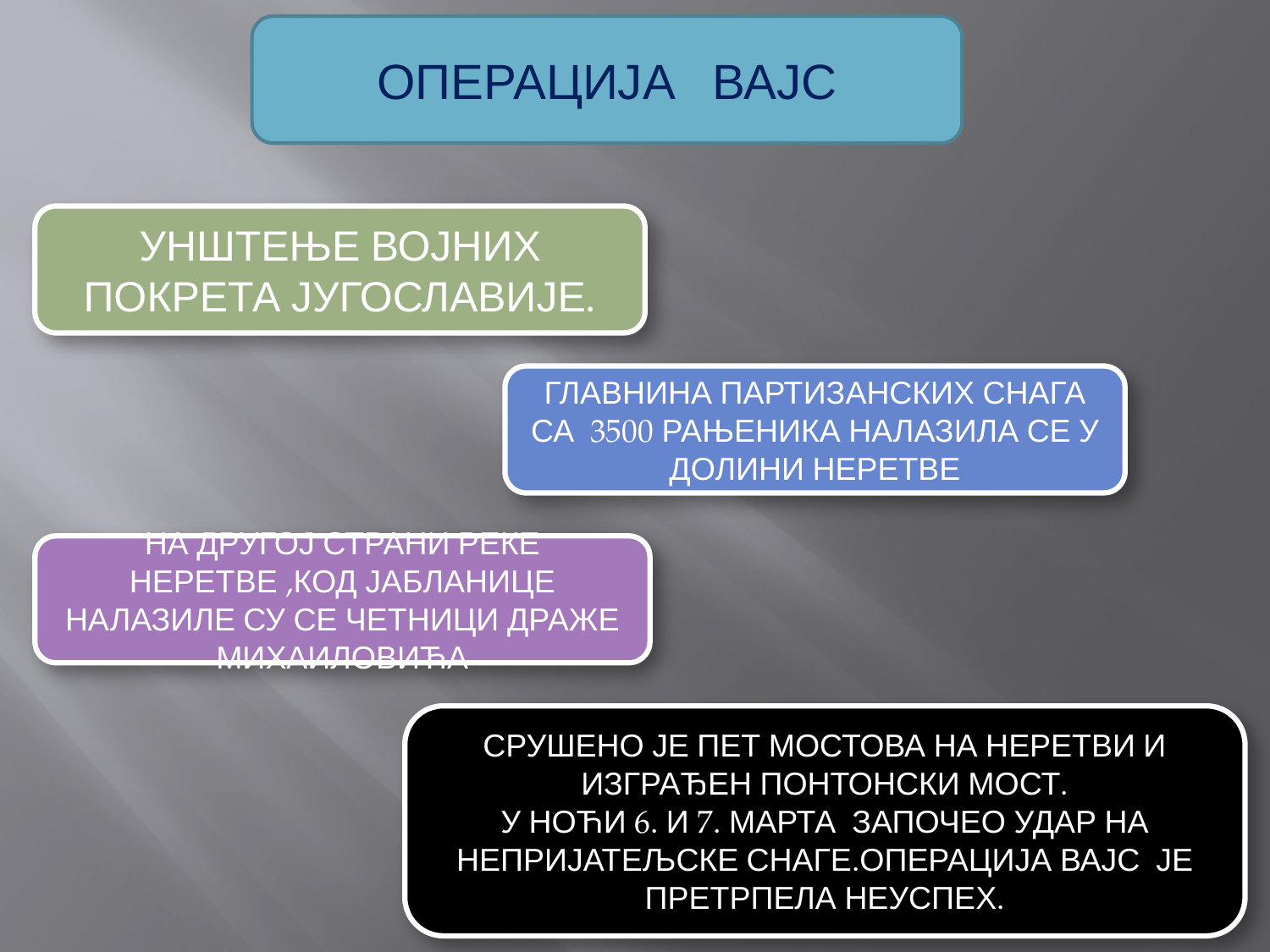

ОПЕРАЦИЈА   ВАЈС
УНШТЕЊЕ ВОЈНИХ ПОКРЕТА ЈУГОСЛАВИЈЕ.
ГЛАВНИНА ПАРТИЗАНСКИХ СНАГА СА  3500 РАЊЕНИКА НАЛАЗИЛА СЕ У ДОЛИНИ НЕРЕТВЕ
НА ДРУГОЈ СТРАНИ РЕКЕ НЕРЕТВЕ ,КОД ЈАБЛАНИЦЕ НАЛАЗИЛЕ СУ СЕ ЧЕТНИЦИ ДРАЖЕ МИХАИЛОВИЋА
СРУШЕНО ЈЕ ПЕТ МОСТОВА НА НЕРЕТВИ И ИЗГРАЂЕН ПОНТОНСКИ МОСТ.
У НОЋИ 6. И 7. МАРТА  ЗАПОЧЕО УДАР НА НЕПРИЈАТЕЉСКЕ СНАГЕ.ОПЕРАЦИЈА ВАЈС  ЈЕ ПРЕТРПЕЛА НЕУСПЕХ.